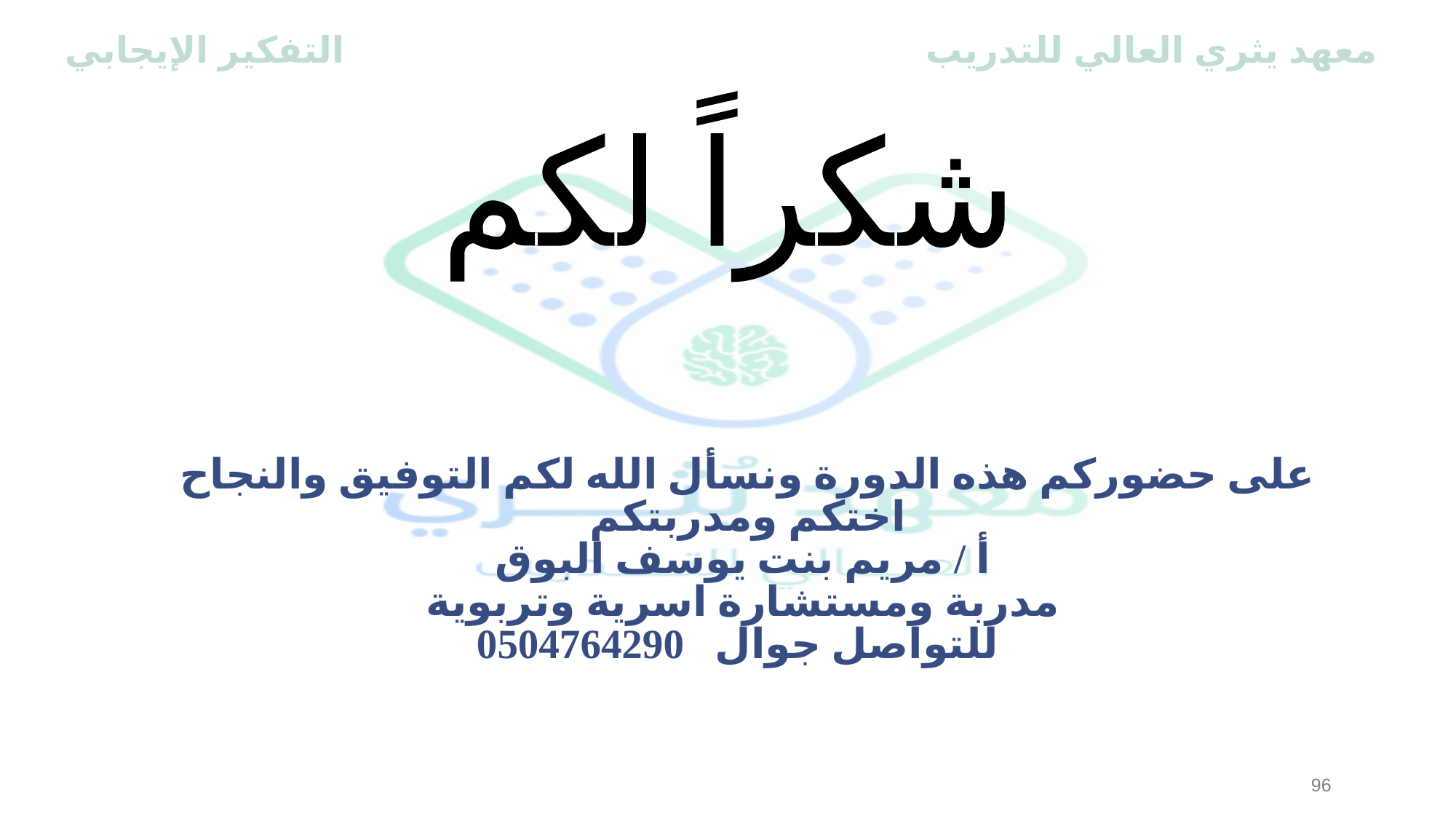

شكراً لكم
# على حضوركم هذه الدورة ونسأل الله لكم التوفيق والنجاح اختكم ومدربتكم أ / مريم بنت يوسف البوق مدربة ومستشارة اسرية وتربوية للتواصل جوال   0504764290
96